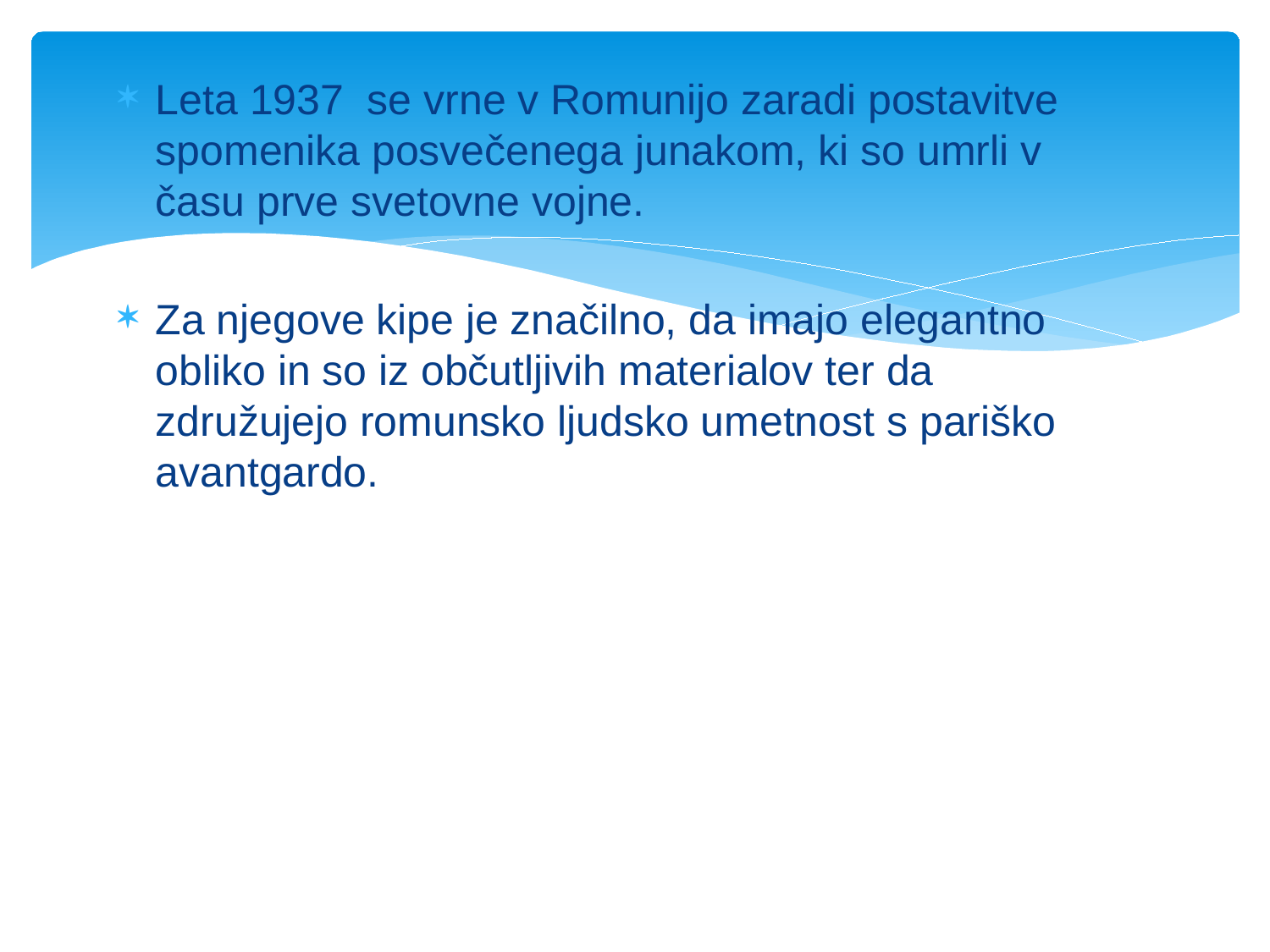

Leta 1937  se vrne v Romunijo zaradi postavitve spomenika posvečenega junakom, ki so umrli v času prve svetovne vojne.

Za njegove kipe je značilno, da imajo elegantno obliko in so iz občutljivih materialov ter da združujejo romunsko ljudsko umetnost s pariško avantgardo.